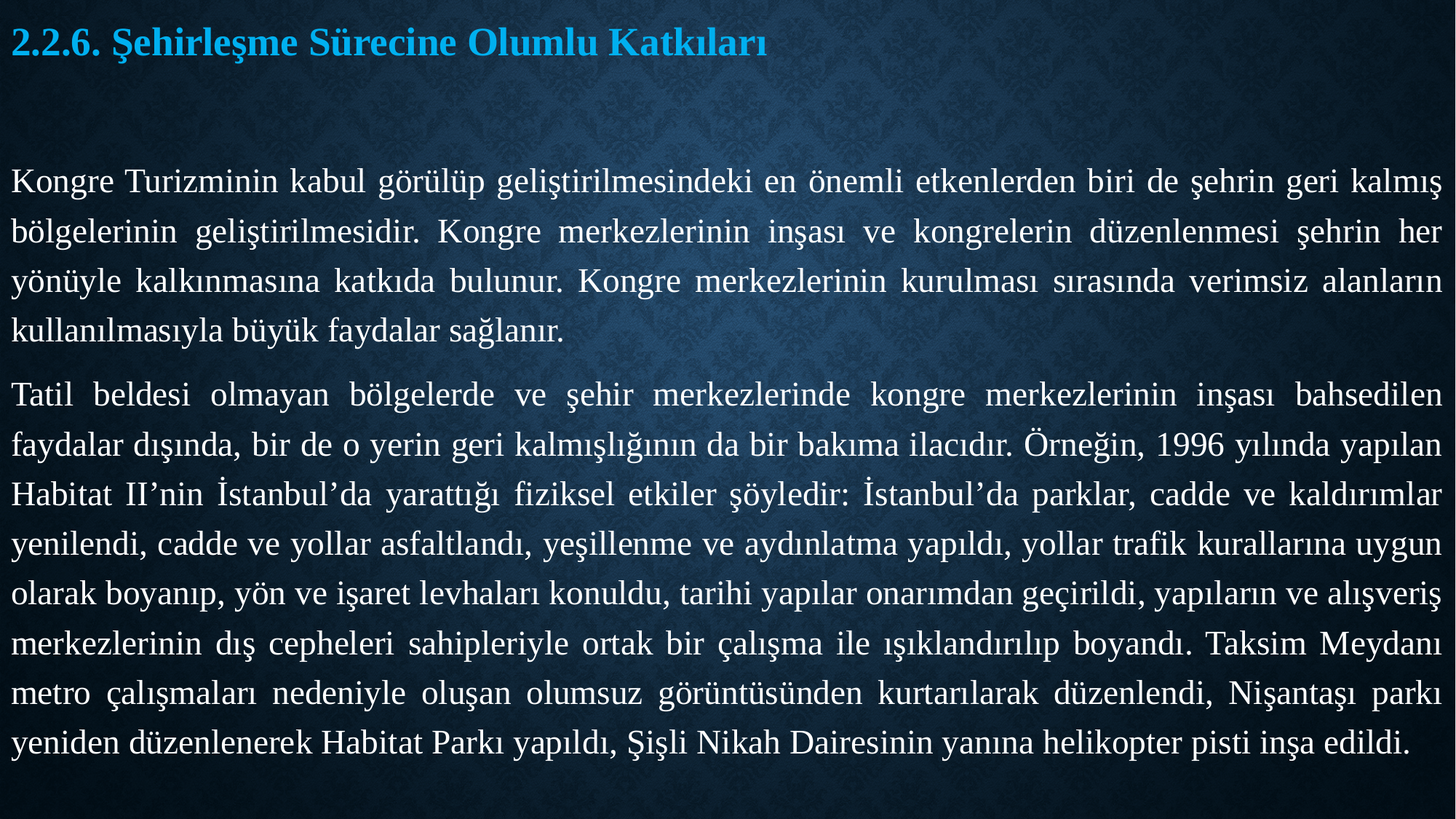

2.2.6. Şehirleşme Sürecine Olumlu Katkıları

Kongre Turizminin kabul görülüp geliştirilmesindeki en önemli etkenlerden biri de şehrin geri kalmış bölgelerinin geliştirilmesidir. Kongre merkezlerinin inşası ve kongrelerin düzenlenmesi şehrin her yönüyle kalkınmasına katkıda bulunur. Kongre merkezlerinin kurulması sırasında verimsiz alanların kullanılmasıyla büyük faydalar sağlanır.
Tatil beldesi olmayan bölgelerde ve şehir merkezlerinde kongre merkezlerinin inşası bahsedilen faydalar dışında, bir de o yerin geri kalmışlığının da bir bakıma ilacıdır. Örneğin, 1996 yılında yapılan Habitat II’nin İstanbul’da yarattığı fiziksel etkiler şöyledir: İstanbul’da parklar, cadde ve kaldırımlar yenilendi, cadde ve yollar asfaltlandı, yeşillenme ve aydınlatma yapıldı, yollar trafik kurallarına uygun olarak boyanıp, yön ve işaret levhaları konuldu, tarihi yapılar onarımdan geçirildi, yapıların ve alışveriş merkezlerinin dış cepheleri sahipleriyle ortak bir çalışma ile ışıklandırılıp boyandı. Taksim Meydanı metro çalışmaları nedeniyle oluşan olumsuz görüntüsünden kurtarılarak düzenlendi, Nişantaşı parkı yeniden düzenlenerek Habitat Parkı yapıldı, Şişli Nikah Dairesinin yanına helikopter pisti inşa edildi.